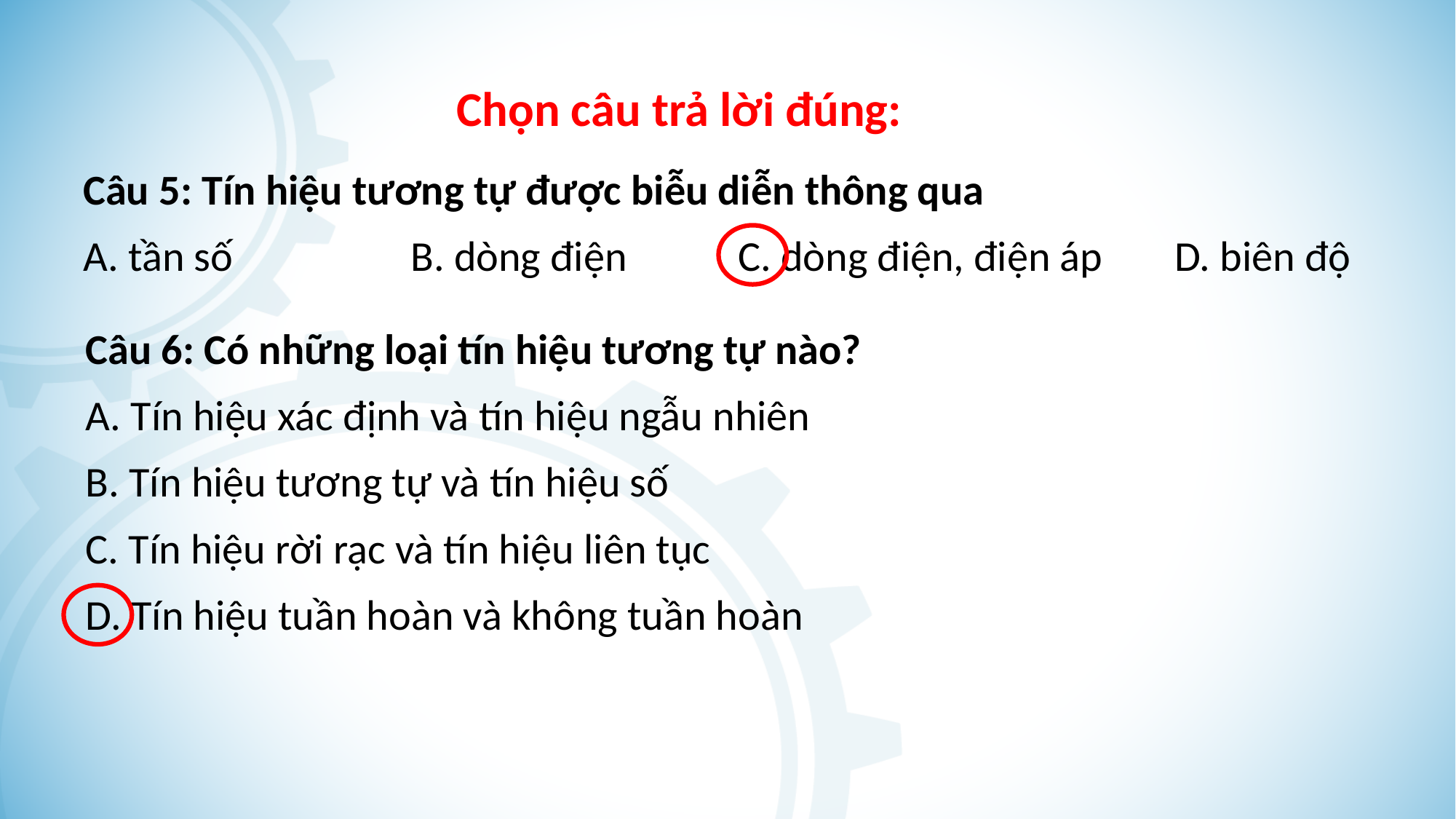

Chọn câu trả lời đúng:
Câu 5: Tín hiệu tương tự được biễu diễn thông qua
A. tần số 		B. dòng điện		C. dòng điện, điện áp	D. biên độ

Câu 6: Có những loại tín hiệu tương tự nào?
A. Tín hiệu xác định và tín hiệu ngẫu nhiên
B. Tín hiệu tương tự và tín hiệu số
C. Tín hiệu rời rạc và tín hiệu liên tục
D. Tín hiệu tuần hoàn và không tuần hoàn